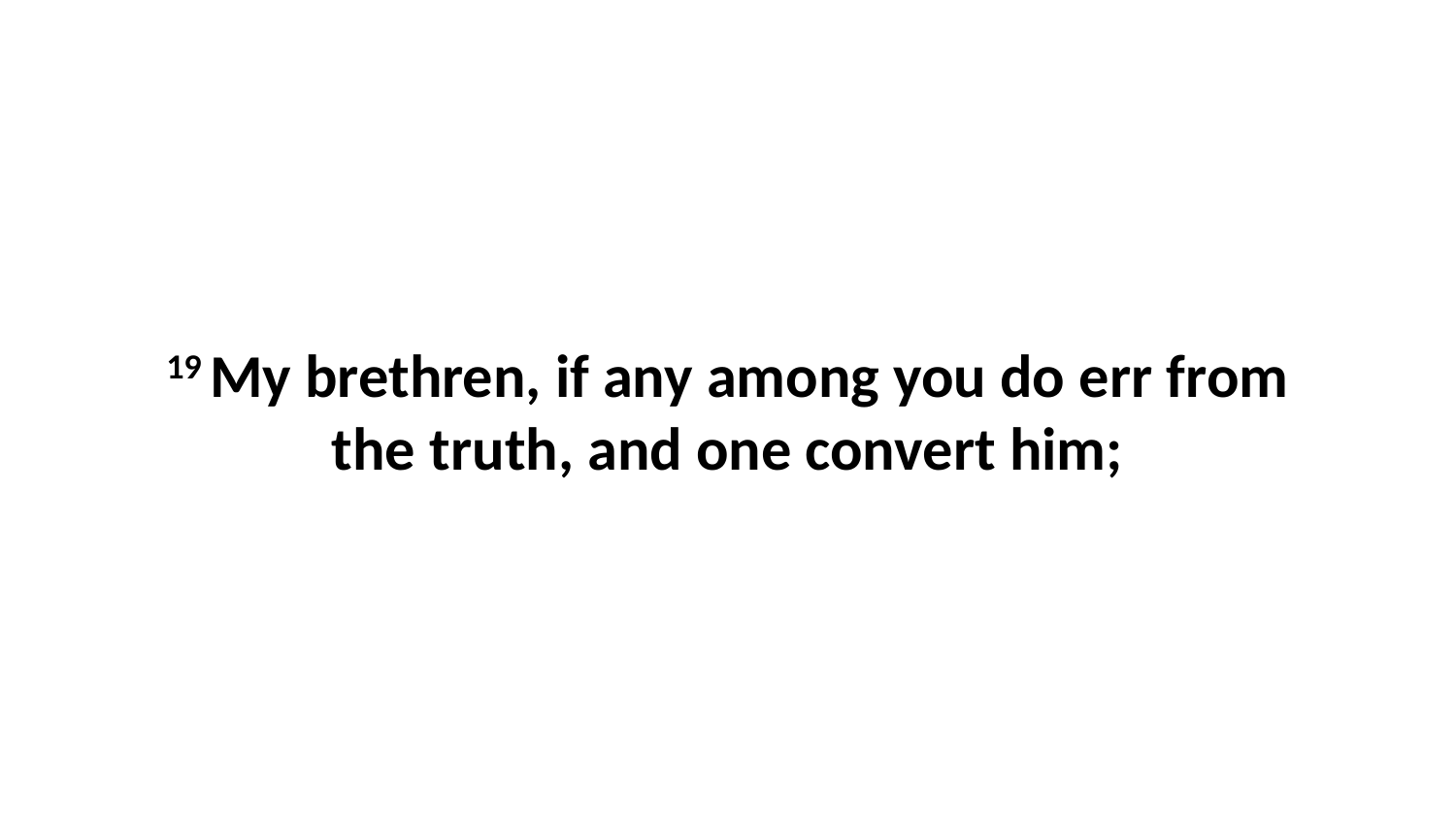

19 My brethren, if any among you do err from the truth, and one convert him;